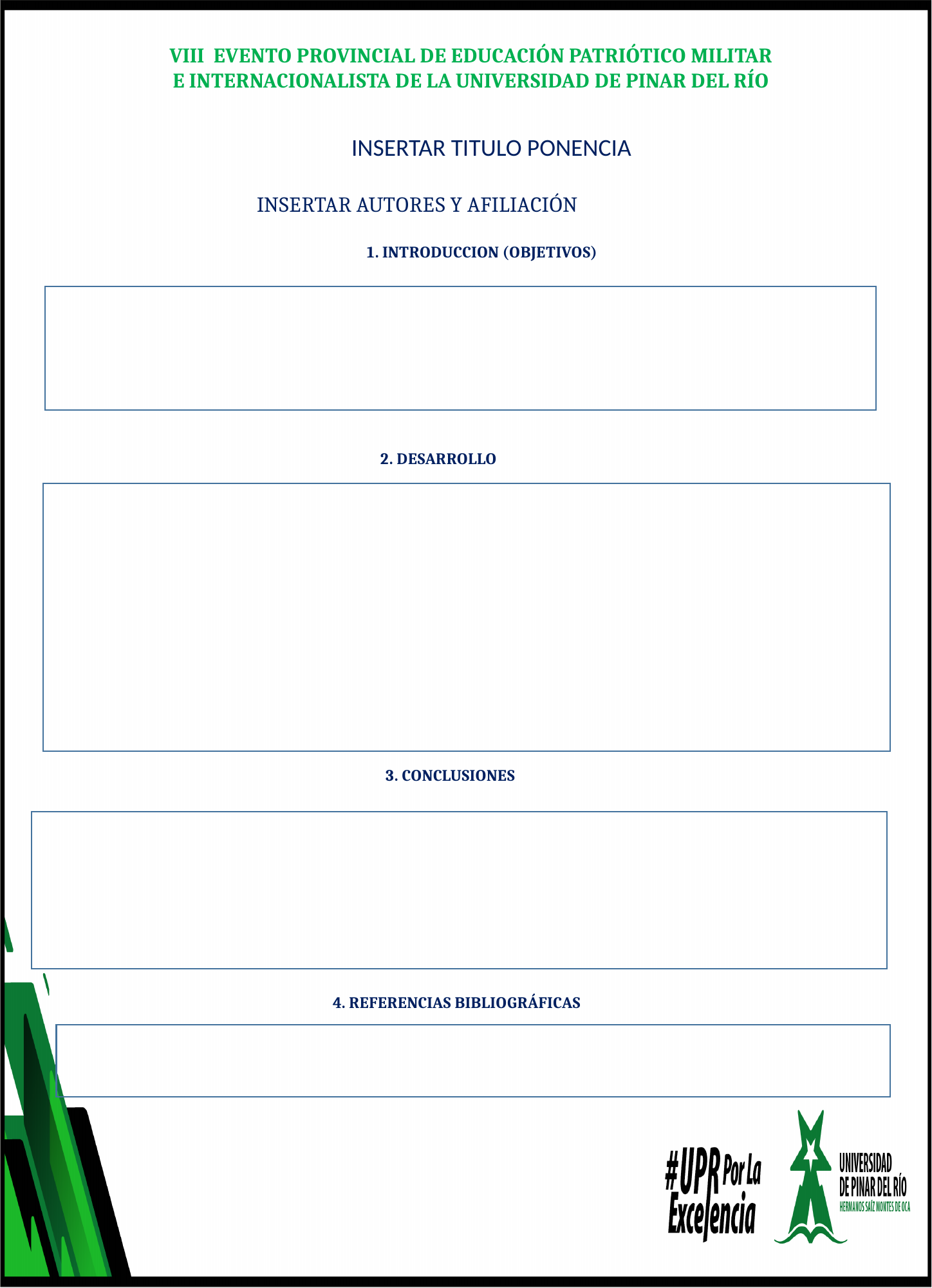

VIII  EVENTO PROVINCIAL DE EDUCACIÓN PATRIÓTICO MILITAR E INTERNACIONALISTA DE LA UNIVERSIDAD DE PINAR DEL RÍO

INSERTAR TITULO PONENCIA
INSERTAR AUTORES Y AFILIACIÓN
1. INTRODUCCION (OBJETIVOS)

2. DESARROLLO

3. CONCLUSIONES

4. REFERENCIAS BIBLIOGRÁFICAS